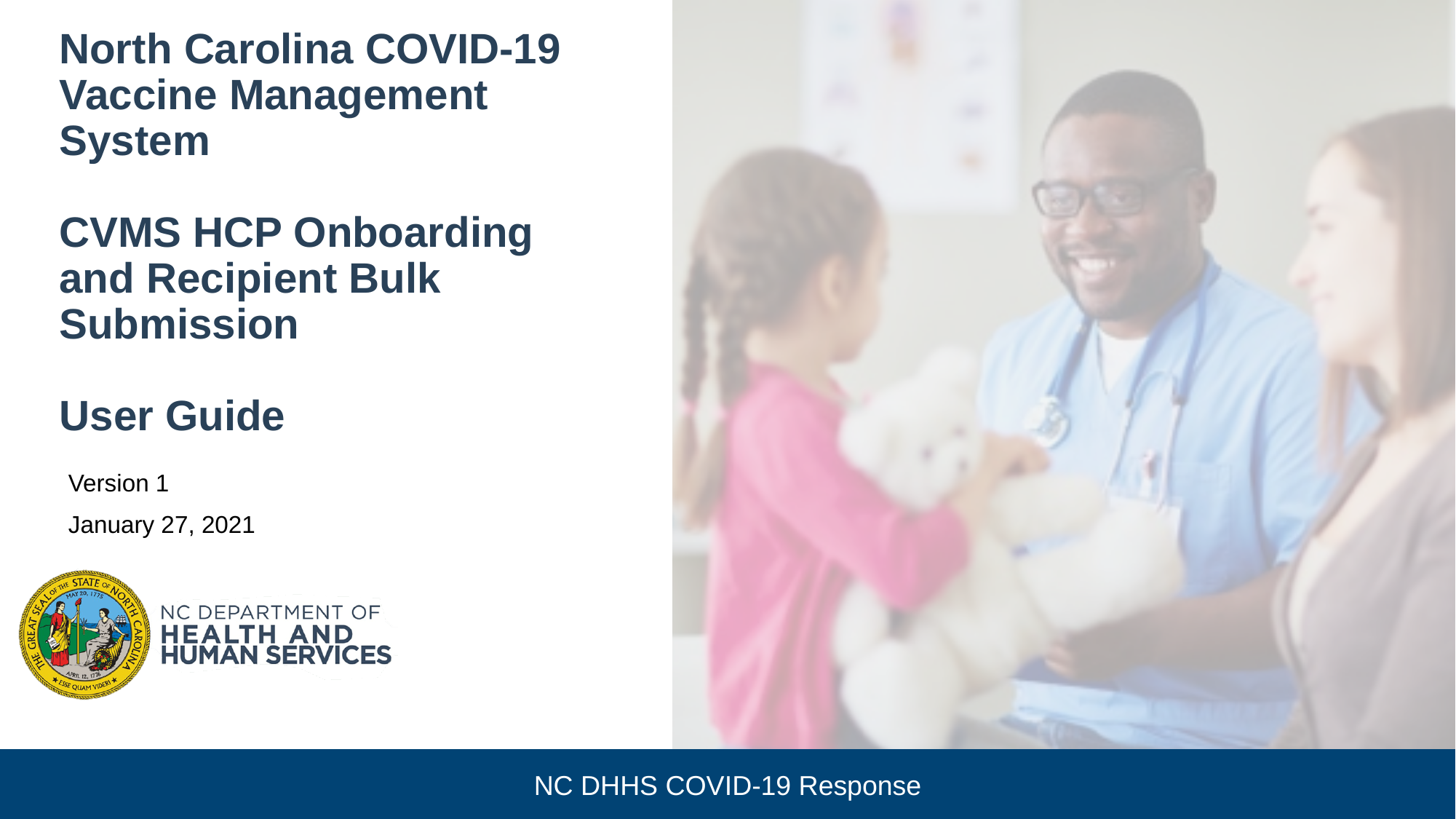

# North Carolina COVID-19 Vaccine Management System CVMS HCP Onboarding and Recipient Bulk Submission User Guide

Version 1
January 27, 2021